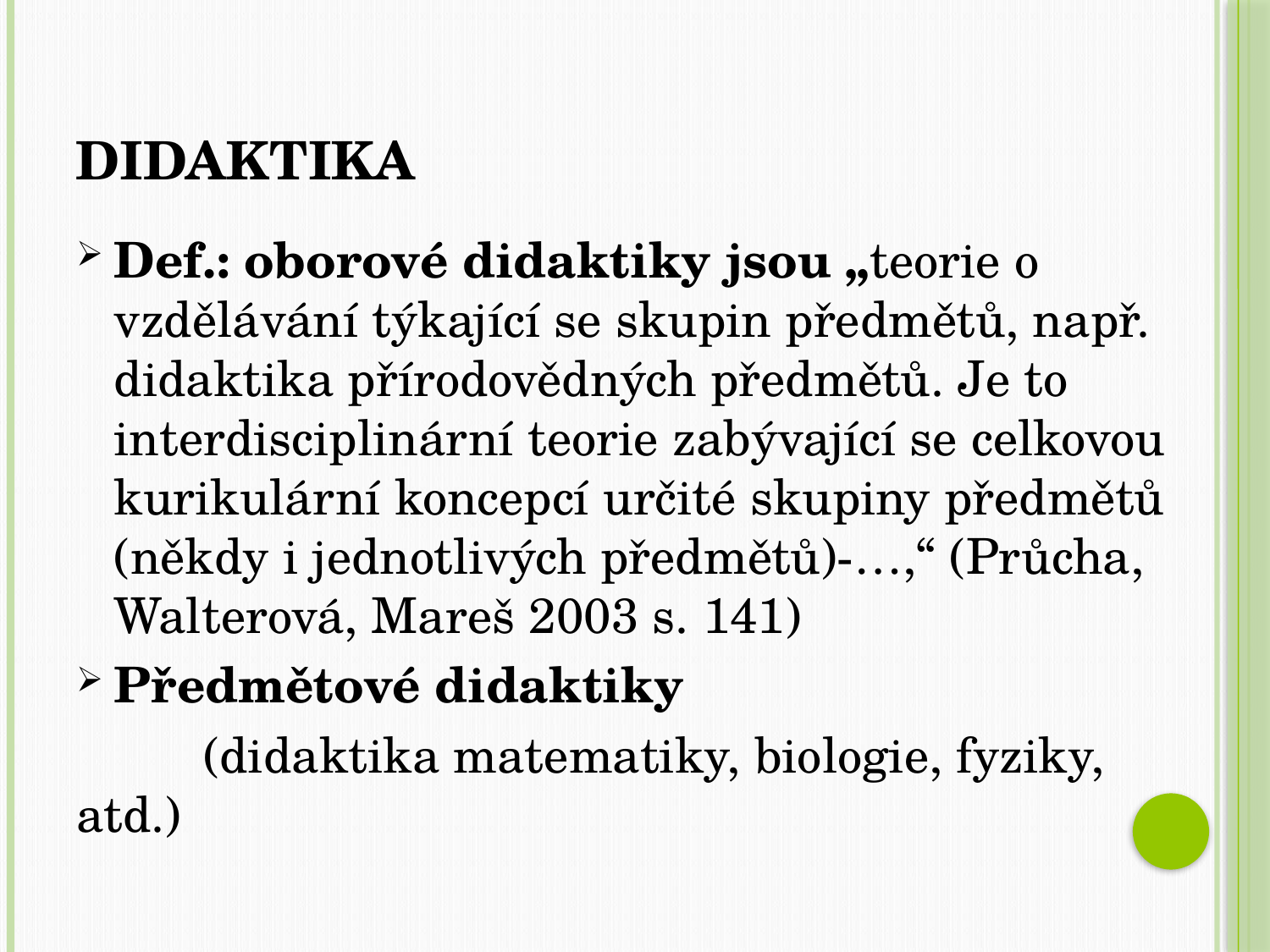

# Didaktika
Def.: oborové didaktiky jsou „teorie o vzdělávání týkající se skupin předmětů, např. didaktika přírodovědných předmětů. Je to interdisciplinární teorie zabývající se celkovou kurikulární koncepcí určité skupiny předmětů (někdy i jednotlivých předmětů)-…,“ (Průcha, Walterová, Mareš 2003 s. 141)
Předmětové didaktiky
	(didaktika matematiky, biologie, fyziky, atd.)